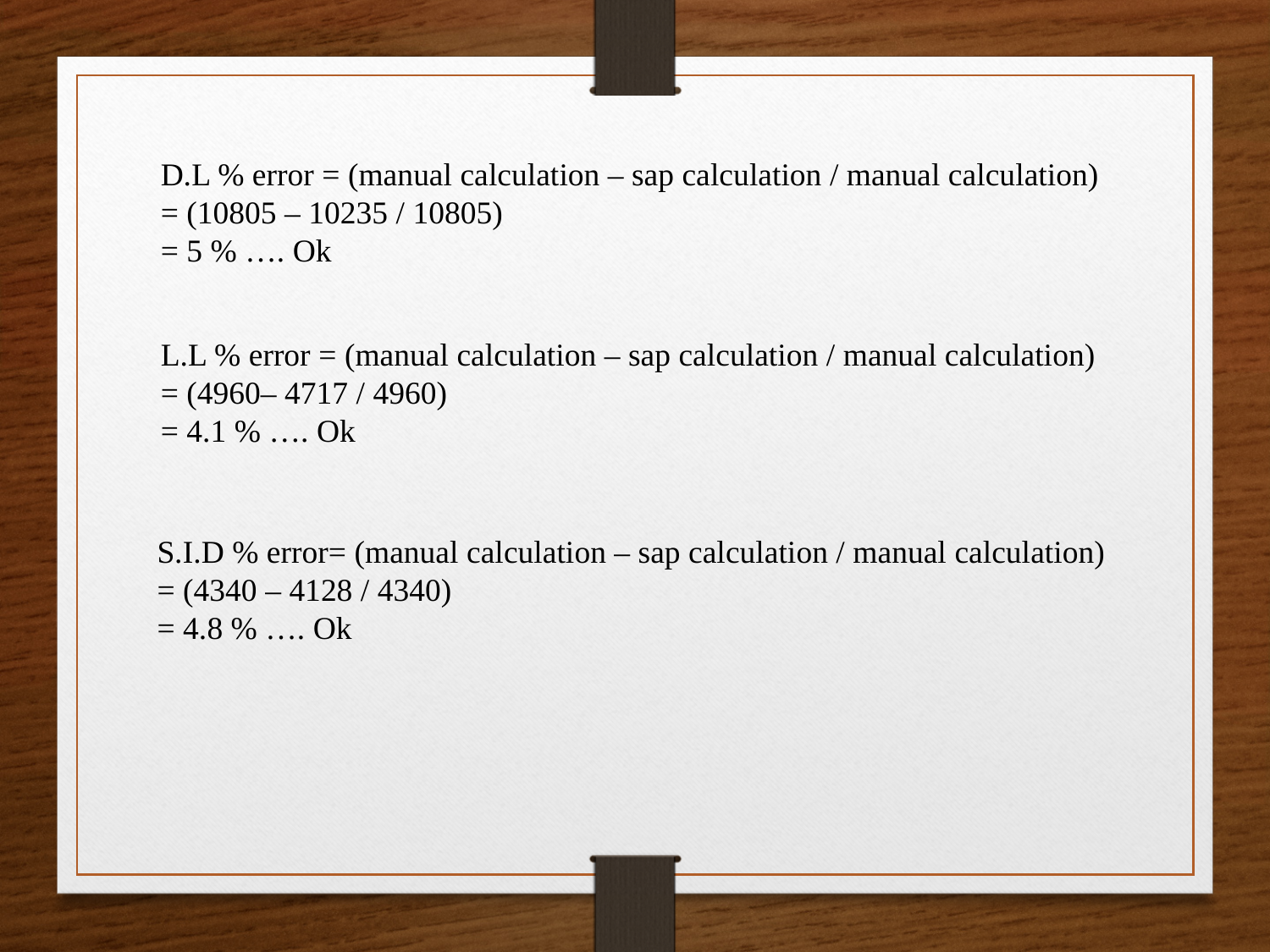

D.L % error = (manual calculation – sap calculation / manual calculation)
= (10805 – 10235 / 10805)
= 5 % …. Ok
L.L % error = (manual calculation – sap calculation / manual calculation)
= (4960– 4717 / 4960)
= 4.1 % …. Ok
S.I.D % error= (manual calculation – sap calculation / manual calculation)
= (4340 – 4128 / 4340)
= 4.8 % …. Ok